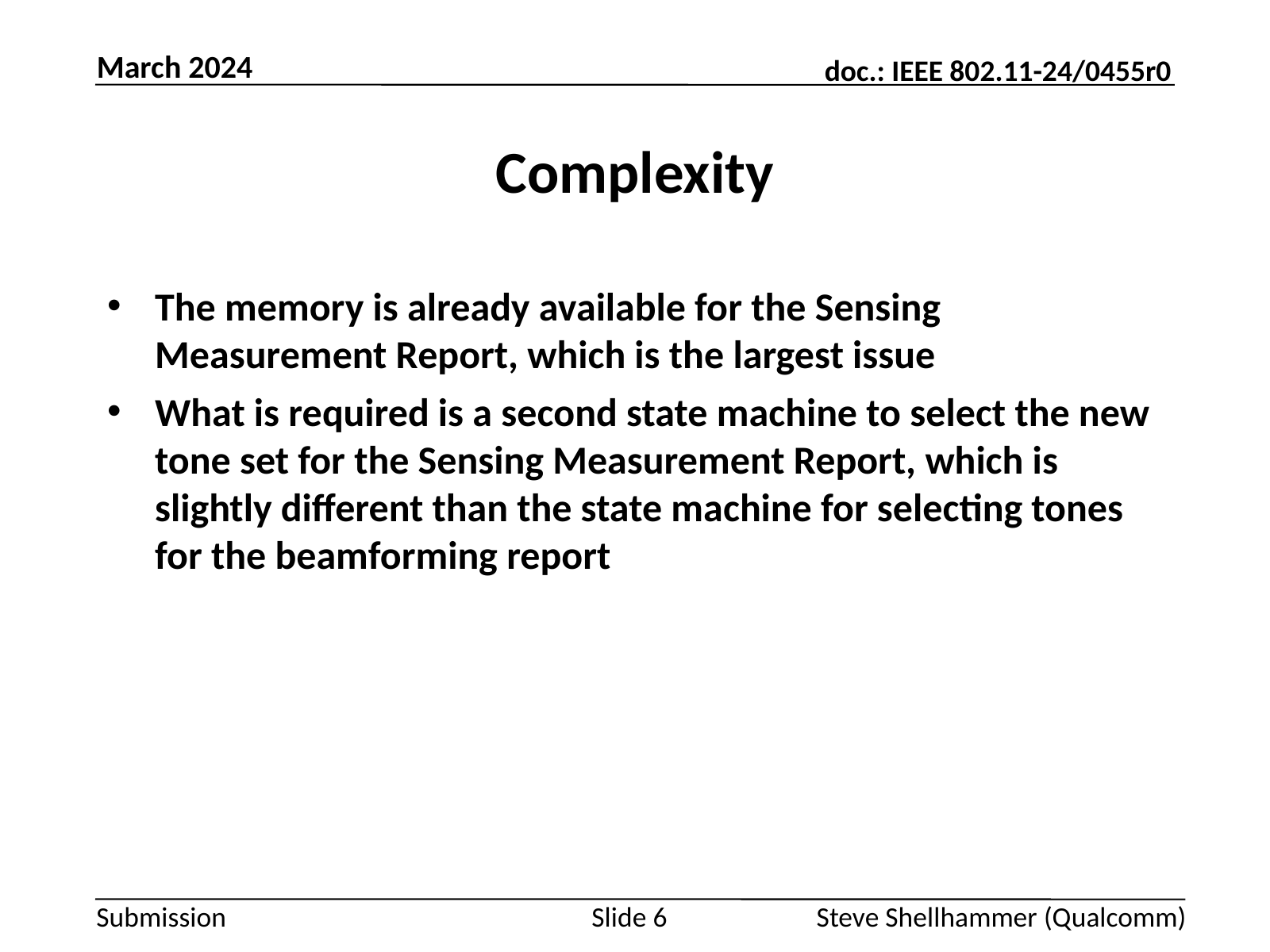

March 2024
# Complexity
The memory is already available for the Sensing Measurement Report, which is the largest issue
What is required is a second state machine to select the new tone set for the Sensing Measurement Report, which is slightly different than the state machine for selecting tones for the beamforming report
Slide 6
Steve Shellhammer (Qualcomm)